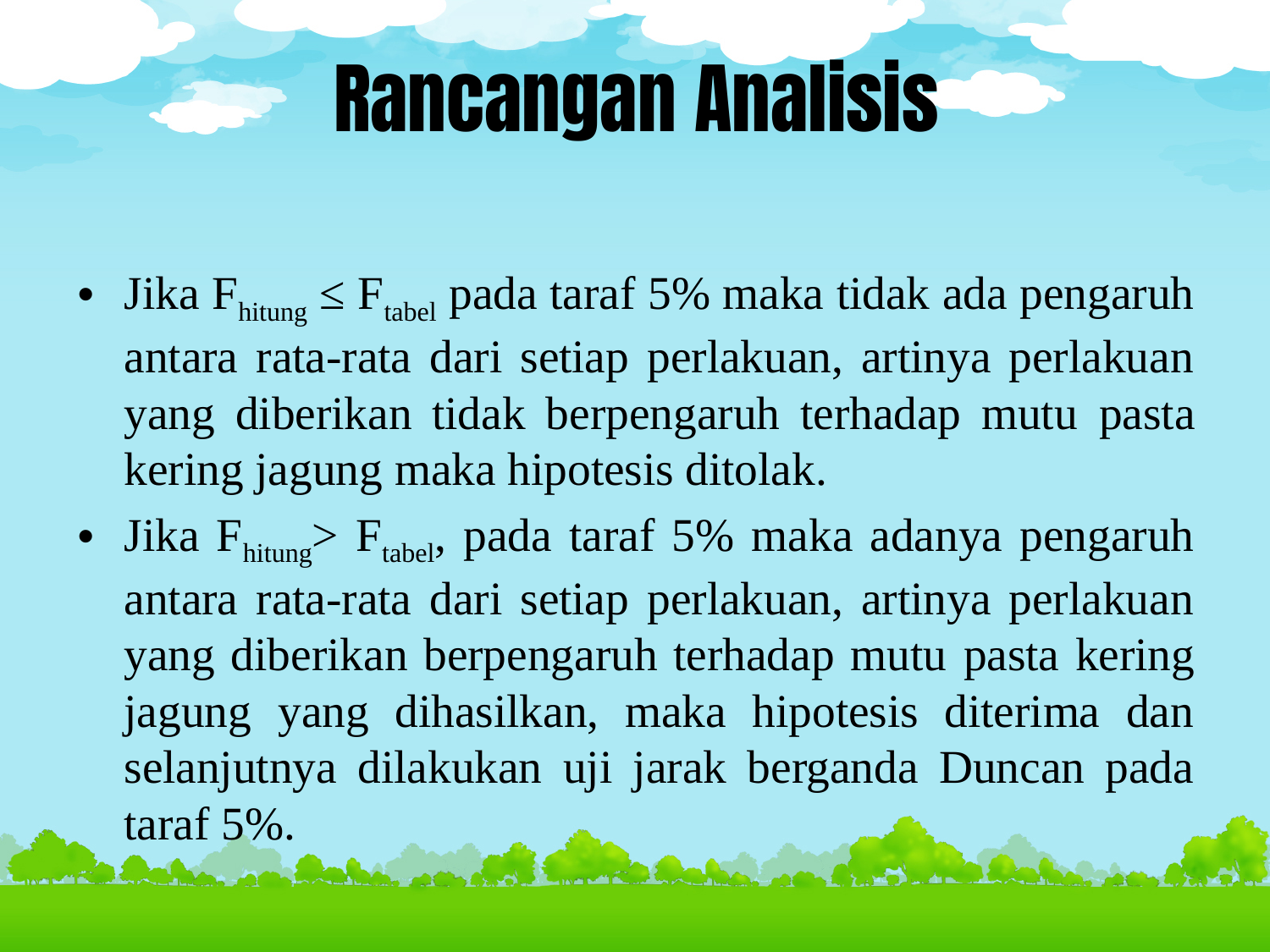

# Rancangan Analisis
Jika Fhitung ≤ Ftabel pada taraf 5% maka tidak ada pengaruh antara rata-rata dari setiap perlakuan, artinya perlakuan yang diberikan tidak berpengaruh terhadap mutu pasta kering jagung maka hipotesis ditolak.
Jika Fhitung> Ftabel, pada taraf 5% maka adanya pengaruh antara rata-rata dari setiap perlakuan, artinya perlakuan yang diberikan berpengaruh terhadap mutu pasta kering jagung yang dihasilkan, maka hipotesis diterima dan selanjutnya dilakukan uji jarak berganda Duncan pada taraf 5%.